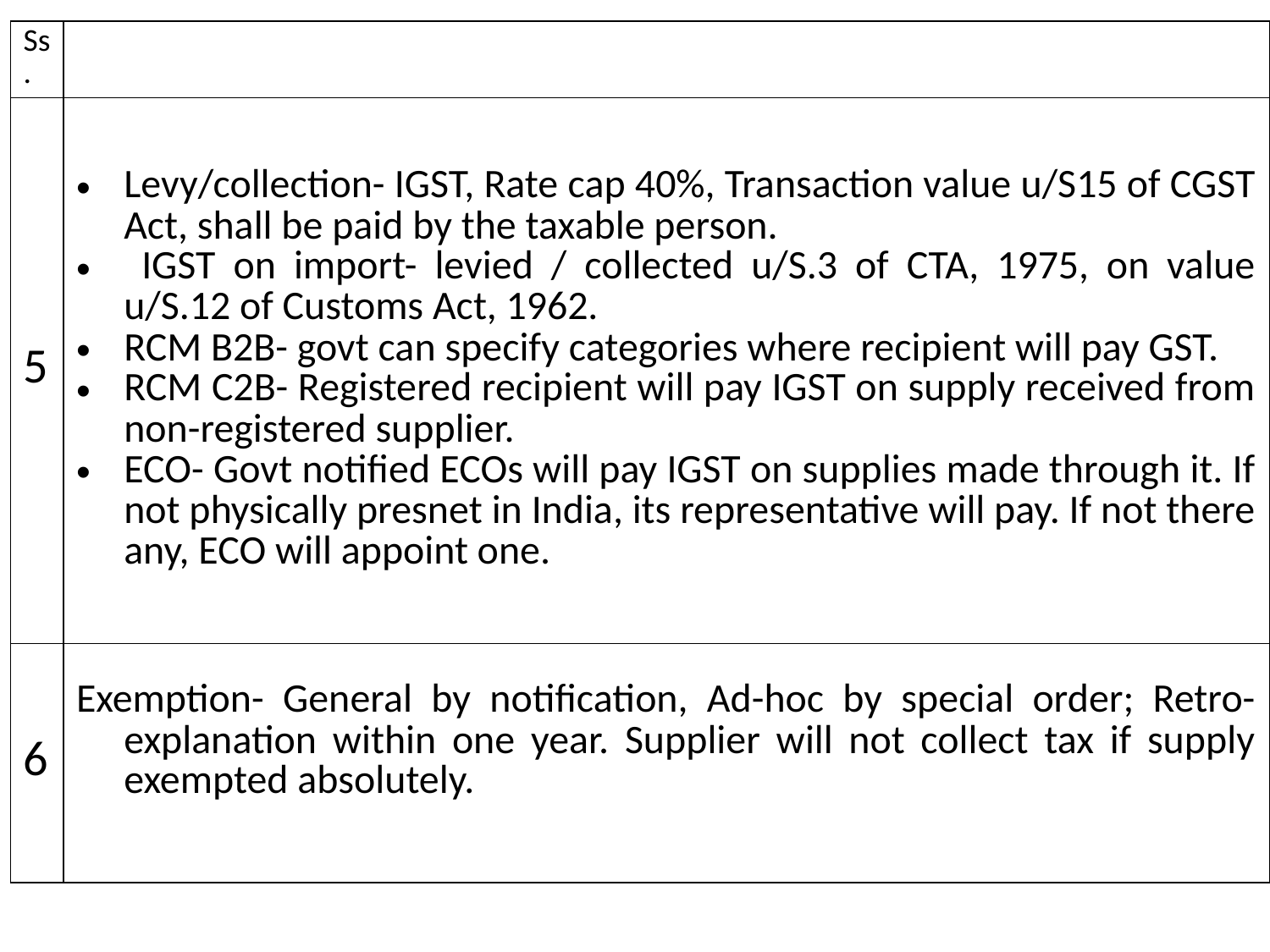

| Ss. |  |
| --- | --- |
| 5 | Levy/collection- IGST, Rate cap 40%, Transaction value u/S15 of CGST Act, shall be paid by the taxable person. IGST on import- levied / collected u/S.3 of CTA, 1975, on value u/S.12 of Customs Act, 1962. RCM B2B- govt can specify categories where recipient will pay GST. RCM C2B- Registered recipient will pay IGST on supply received from non-registered supplier. ECO- Govt notified ECOs will pay IGST on supplies made through it. If not physically presnet in India, its representative will pay. If not there any, ECO will appoint one. |
| 6 | Exemption- General by notification, Ad-hoc by special order; Retro-explanation within one year. Supplier will not collect tax if supply exempted absolutely. |